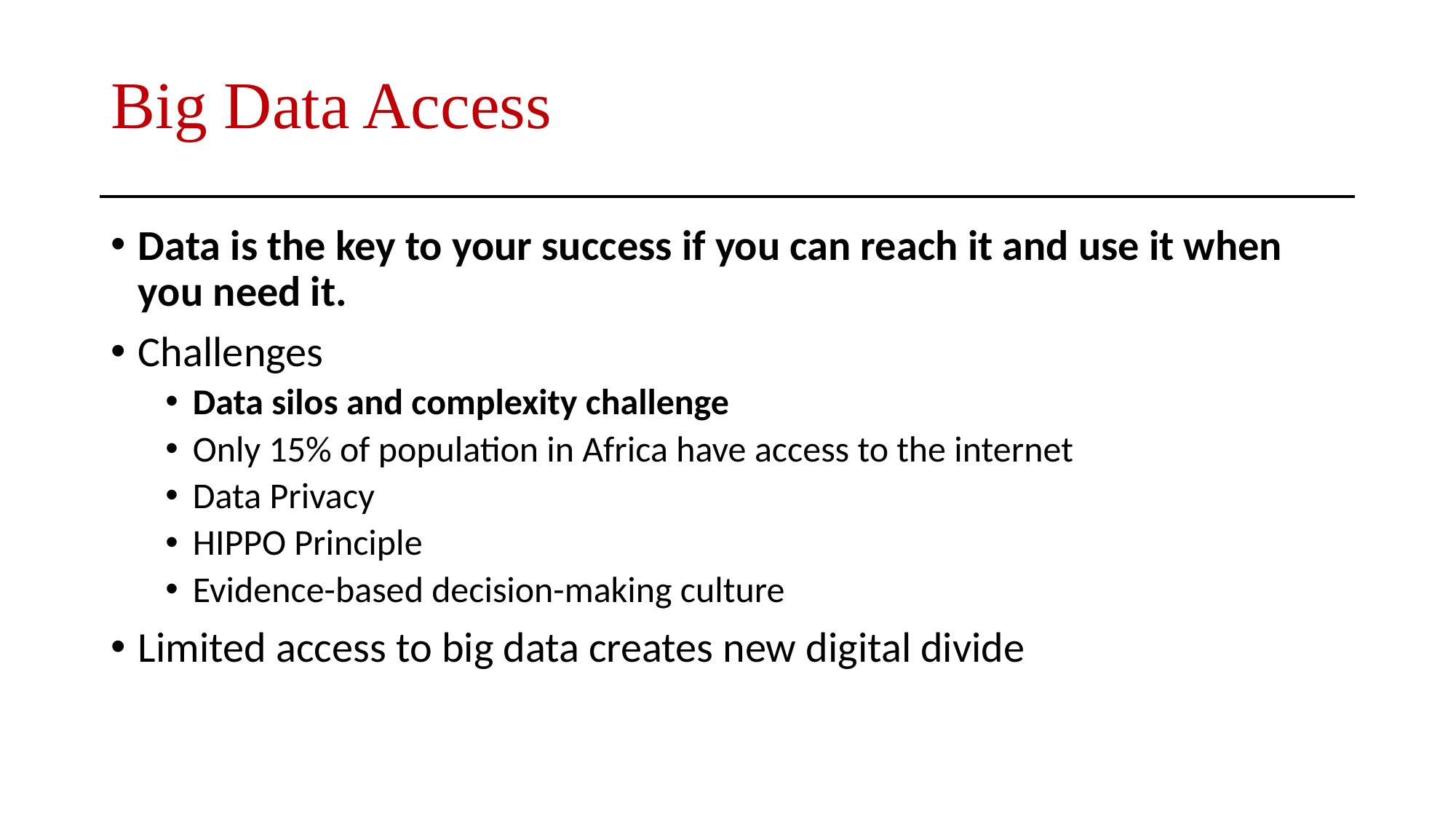

# Big Data Access
Data is the key to your success if you can reach it and use it when you need it.
Challenges
Data silos and complexity challenge
Only 15% of population in Africa have access to the internet
Data Privacy
HIPPO Principle
Evidence-based decision-making culture
Limited access to big data creates new digital divide